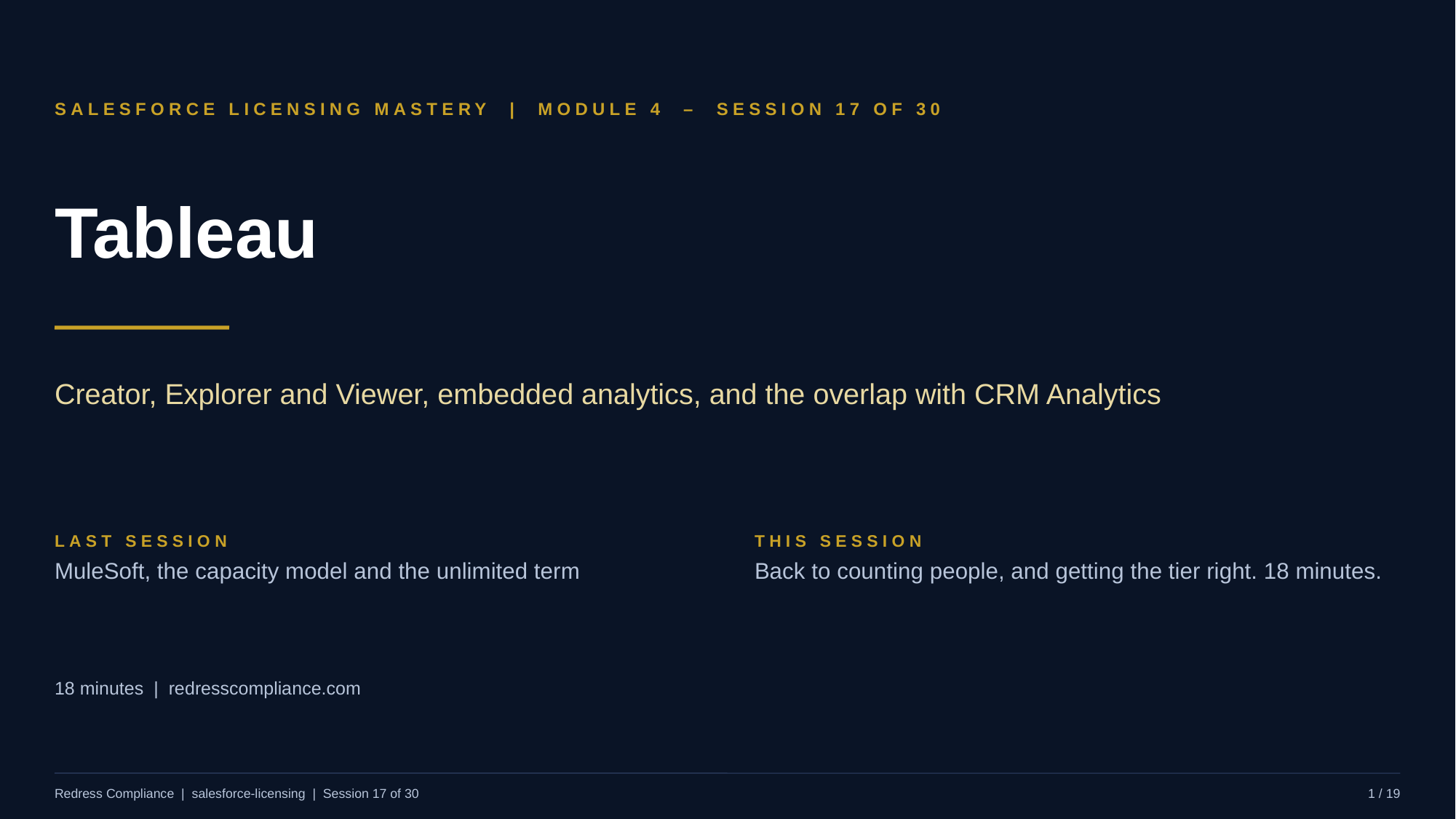

SALESFORCE LICENSING MASTERY  |  MODULE 4  –  SESSION 17 OF 30
Tableau

Creator, Explorer and Viewer, embedded analytics, and the overlap with CRM Analytics
LAST SESSION
MuleSoft, the capacity model and the unlimited term
THIS SESSION
Back to counting people, and getting the tier right. 18 minutes.
18 minutes  |  redresscompliance.com

Redress Compliance  |  salesforce-licensing  |  Session 17 of 30
1 / 19